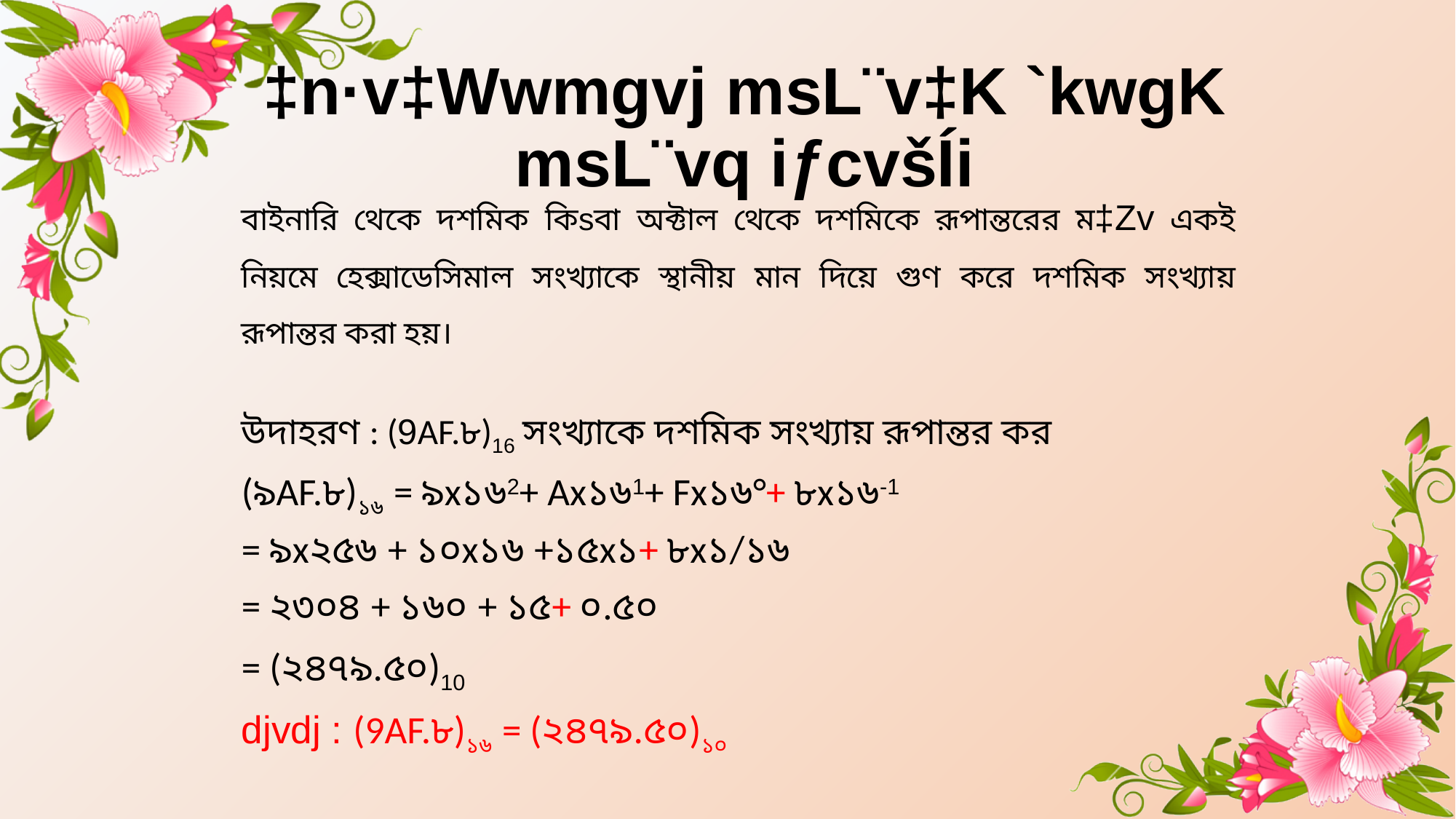

# ‡n·v‡Wwmgvj msL¨v‡K `kwgK msL¨vq iƒcvšÍi
বাইনারি থেকে দশমিক কিsবা অক্টাল থেকে দশমিকে রূপান্তরের ম‡Zv একই নিয়মে হেক্সাডেসিমাল সংখ্যাকে স্থানীয় মান দিয়ে গুণ করে দশমিক সংখ্যায় রূপান্তর করা হয়।

উদাহরণ : (9AF.৮)16 সংখ্যাকে দশমিক সংখ্যায় রূপান্তর কর
(৯AF.৮)১৬ = ৯x১৬2+ Ax১৬1+ Fx১৬°+ ৮x১৬-1
= ৯x২৫৬ + ১০x১৬ +১৫x১+ ৮x১/১৬
= ২৩০৪ + ১৬০ + ১৫+ ০.৫০
= (২৪৭৯.৫০)10
djvdj : (9AF.৮)১৬ = (২৪৭৯.৫০)১০